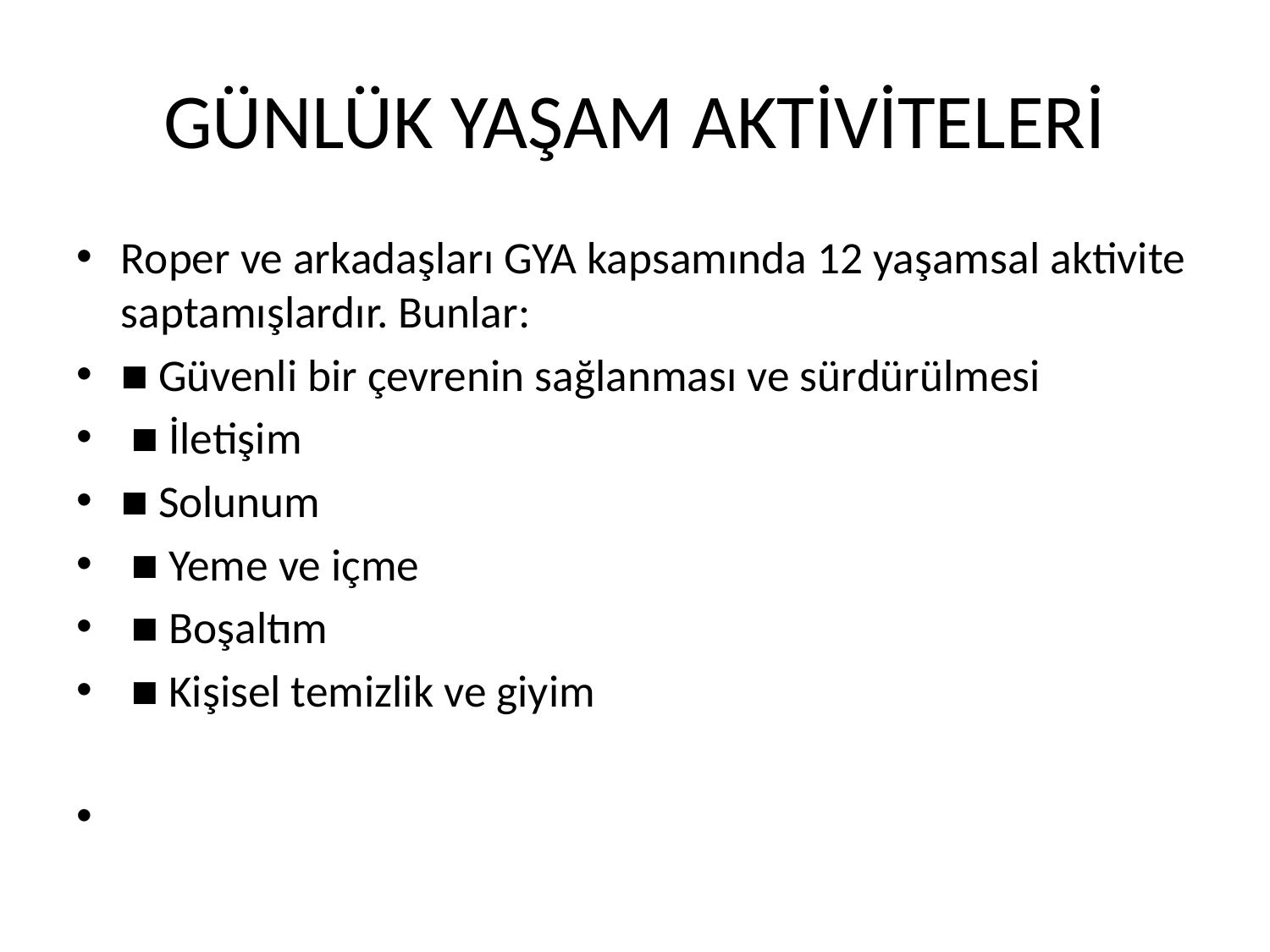

# GÜNLÜK YAŞAM AKTİVİTELERİ
Roper ve arkadaşları GYA kapsamında 12 yaşamsal aktivite saptamışlardır. Bunlar:
■ Güvenli bir çevrenin sağlanması ve sürdürülmesi
 ■ İletişim
■ Solunum
 ■ Yeme ve içme
 ■ Boşaltım
 ■ Kişisel temizlik ve giyim